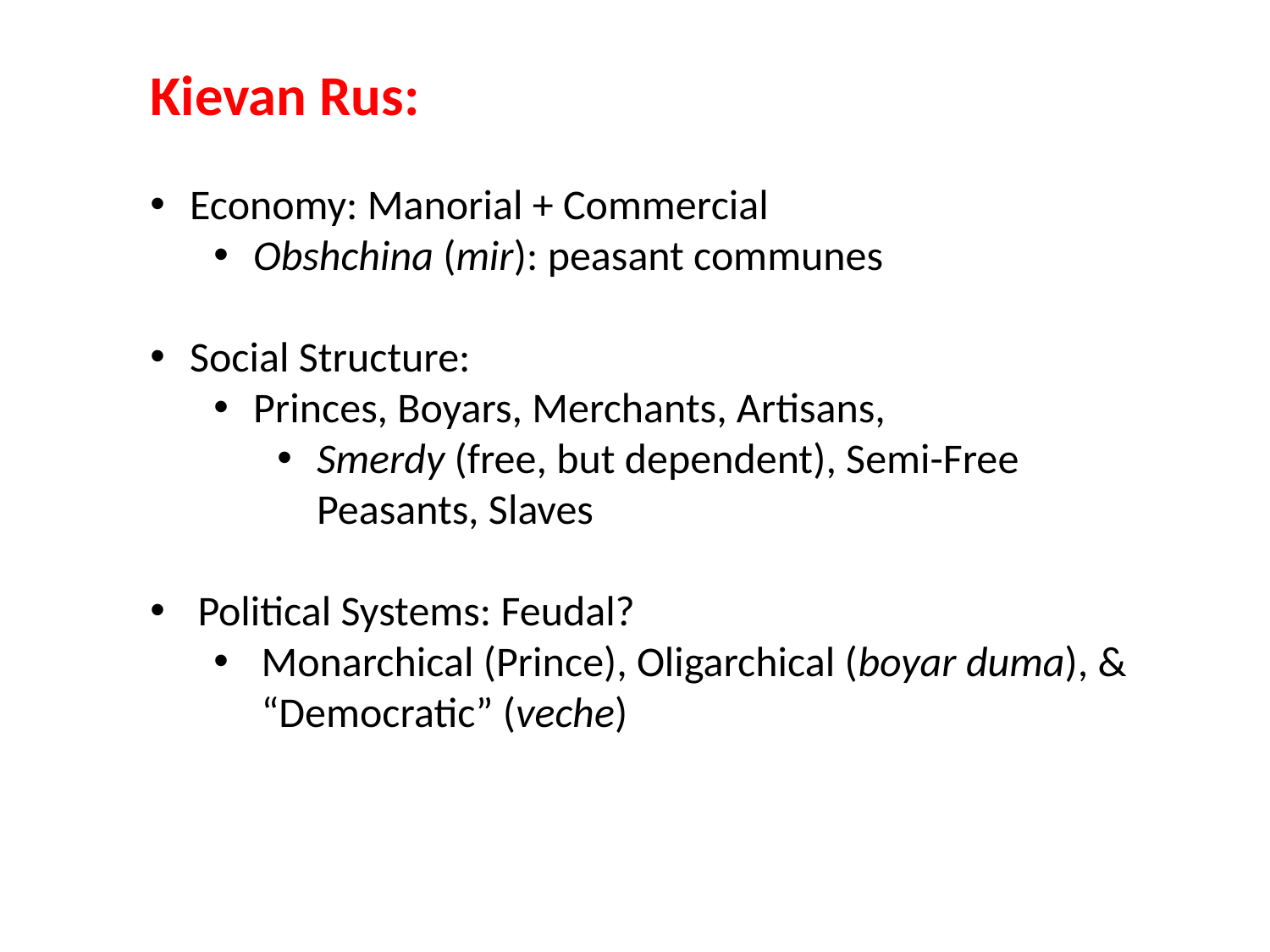

Kievan Rus:

Economy: Manorial + Commercial
Obshchina (mir): peasant communes

Social Structure:
Princes, Boyars, Merchants, Artisans,
Smerdy (free, but dependent), Semi-Free Peasants, Slaves

Political Systems: Feudal?
Monarchical (Prince), Oligarchical (boyar duma), & “Democratic” (veche)